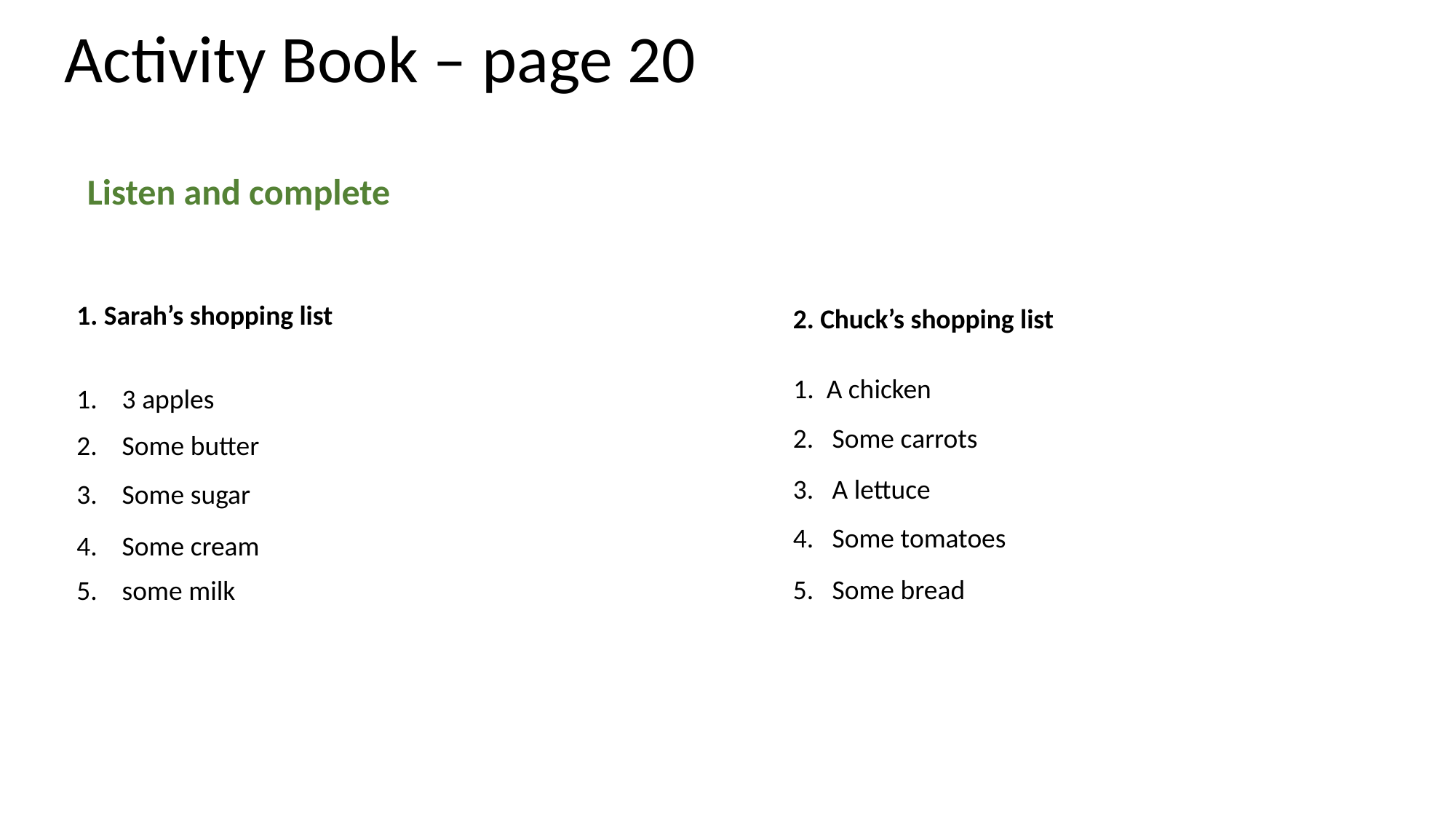

Activity Book – page 20
Listen and complete
1. Sarah’s shopping list
2. Chuck’s shopping list
1.  A chicken
1.    3 apples
2.   Some carrots
2.    Some butter
3.   A lettuce
3.    Some sugar
4.   Some tomatoes
4.    Some cream
5.   Some bread
5.    some milk